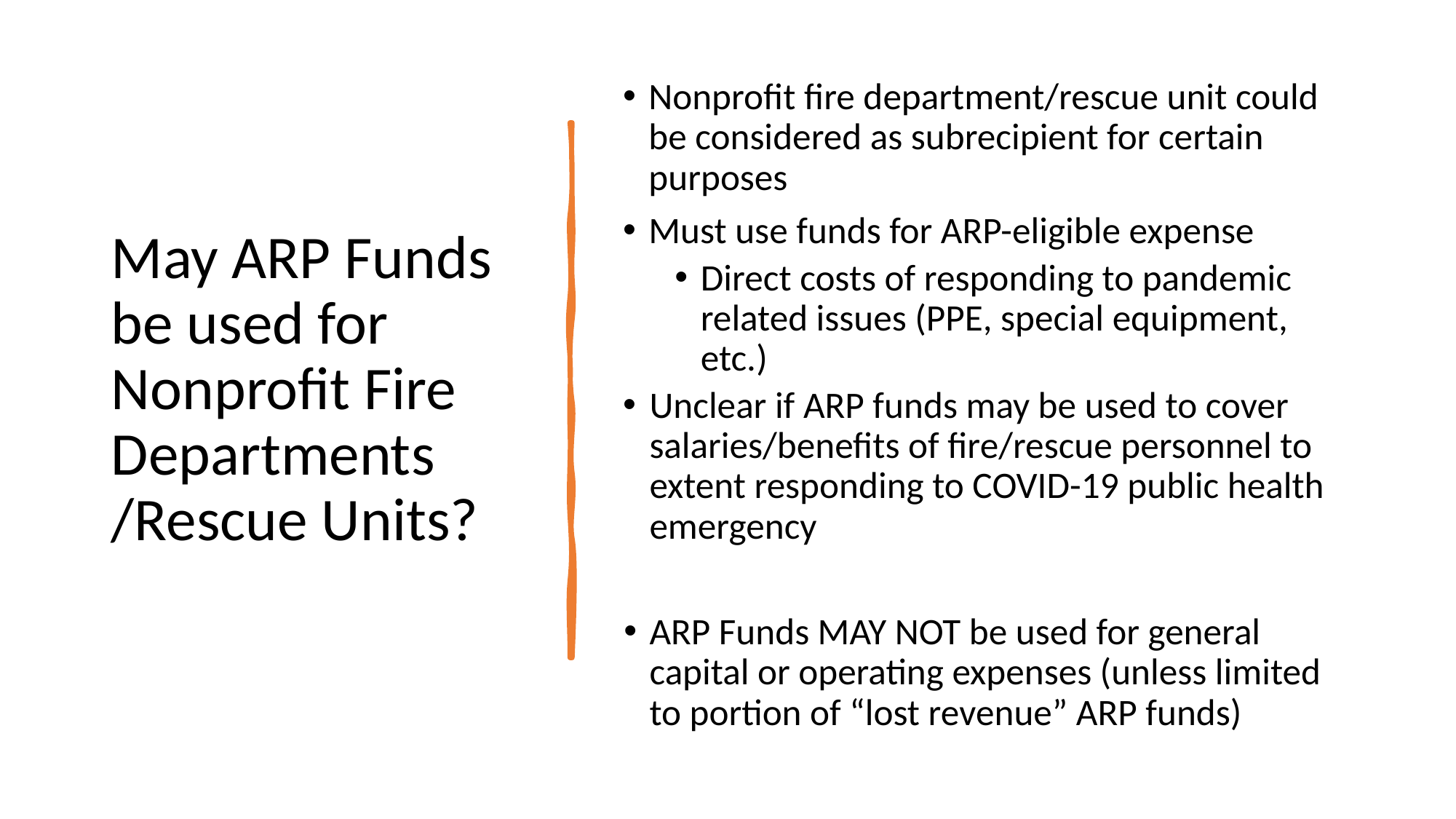

# May ARP Funds be used for Nonprofit Fire Departments /Rescue Units?
Nonprofit fire department/rescue unit could be considered as subrecipient for certain purposes
Must use funds for ARP-eligible expense
Direct costs of responding to pandemic related issues (PPE, special equipment, etc.)
Unclear if ARP funds may be used to cover salaries/benefits of fire/rescue personnel to extent responding to COVID-19 public health emergency

ARP Funds MAY NOT be used for general capital or operating expenses (unless limited to portion of “lost revenue” ARP funds)